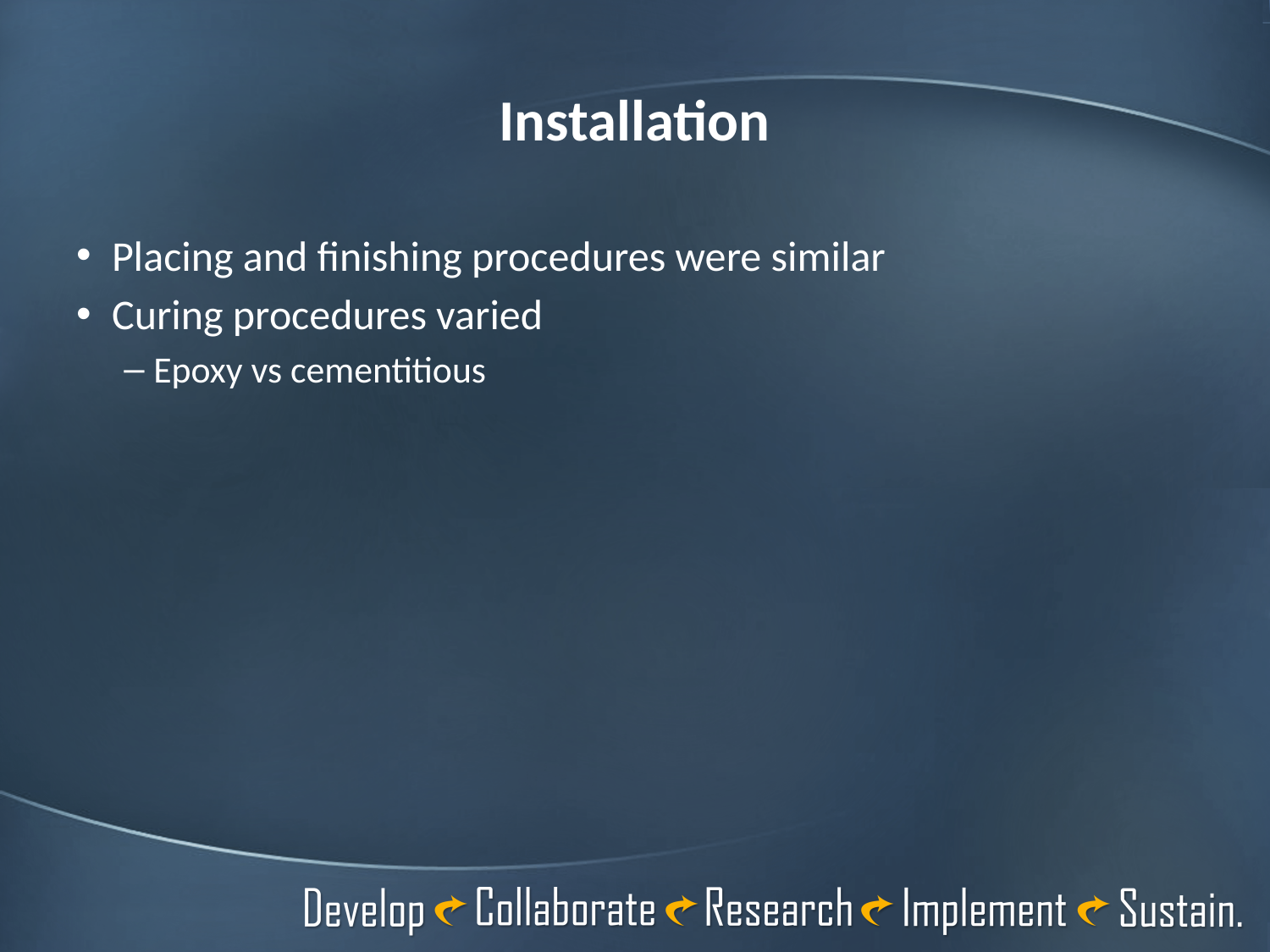

# Installation
Placing and finishing procedures were similar
Curing procedures varied
Epoxy vs cementitious